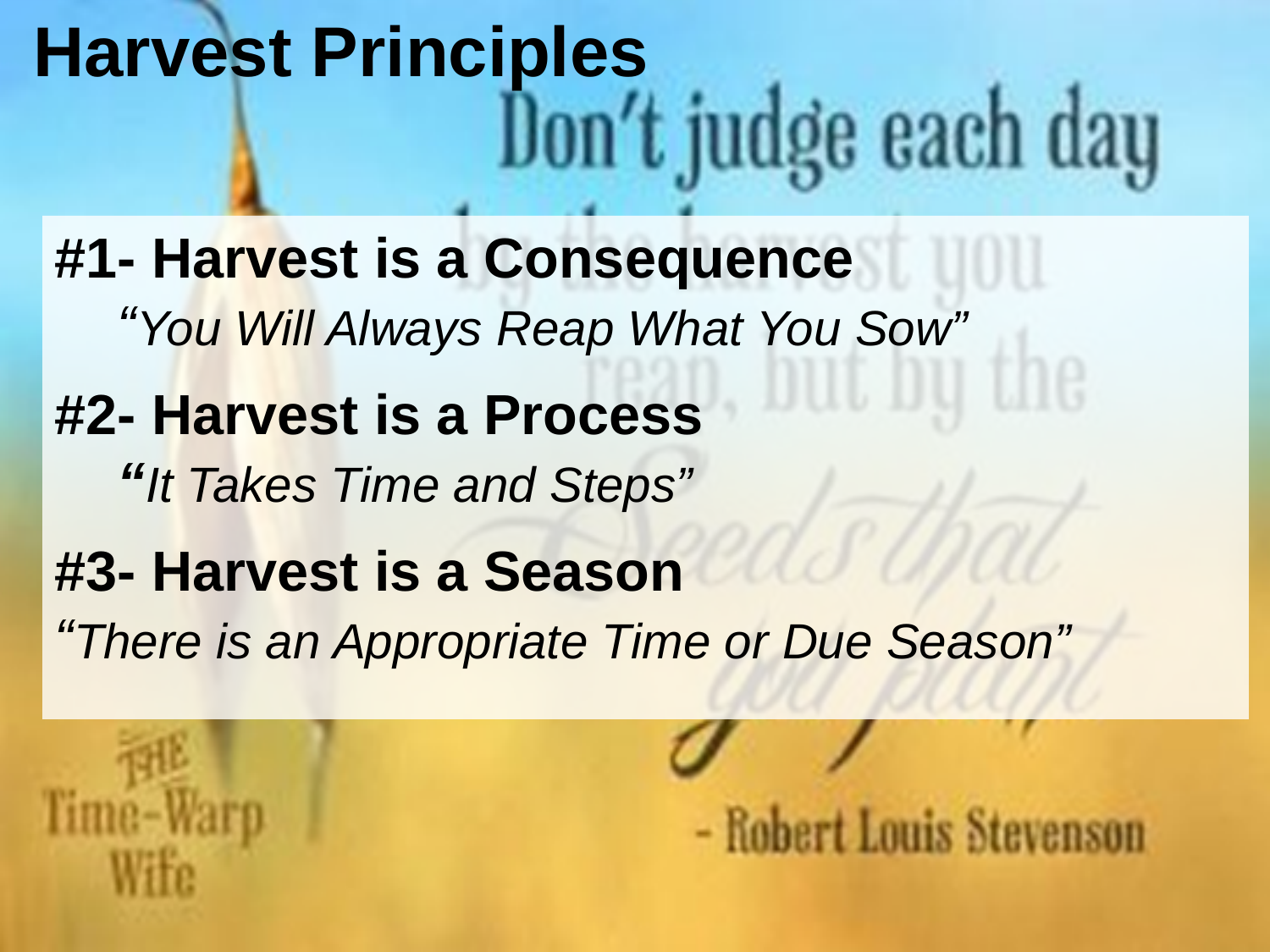

Harvest Principles
#1- Harvest is a Consequence
    “You Will Always Reap What You Sow”
#2- Harvest is a Process
    “It Takes Time and Steps”
#3- Harvest is a Season
“There is an Appropriate Time or Due Season”